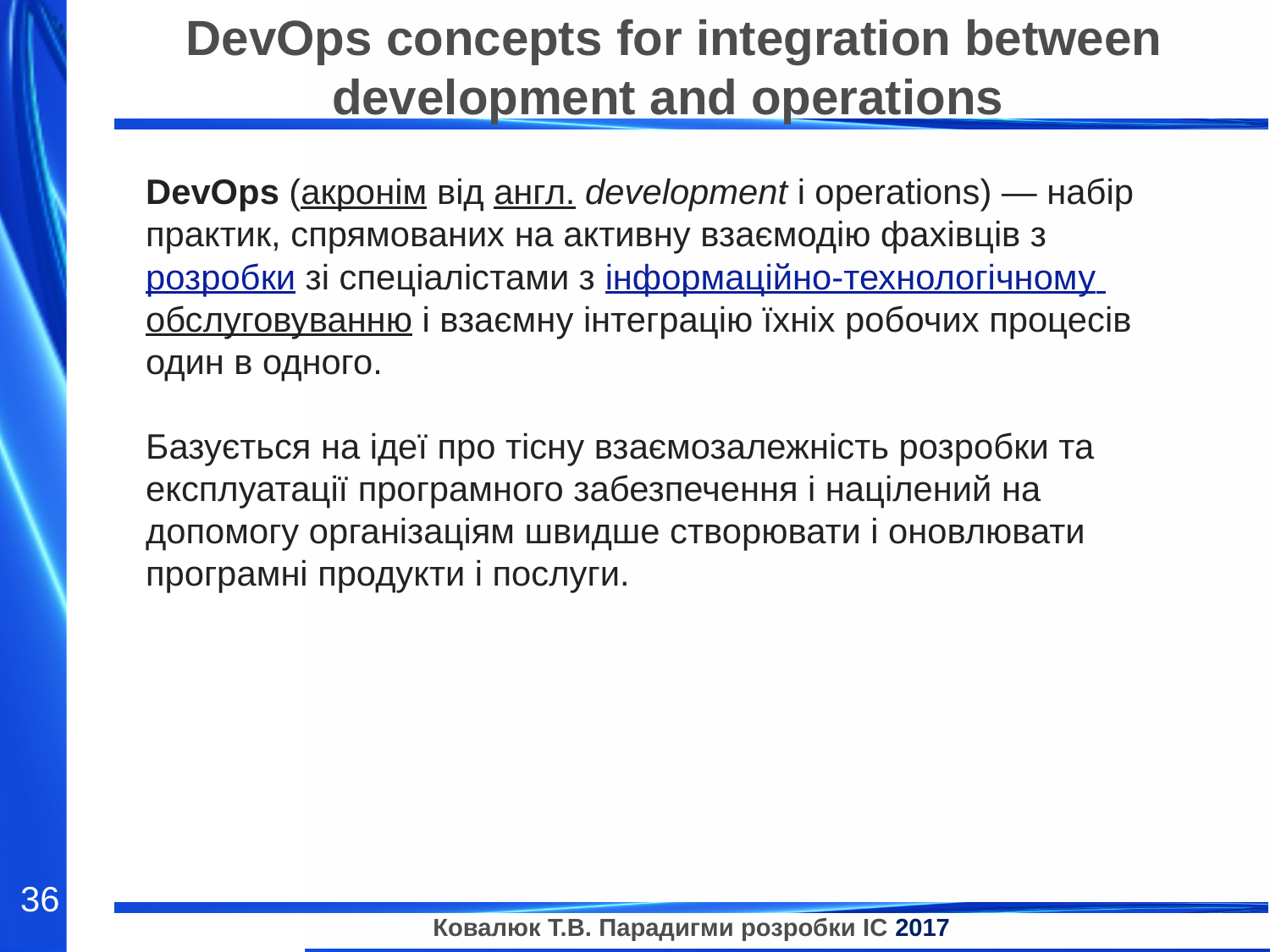

DevOps concepts for integration between development and operations
DevOps (акронім від англ. development і operations) — набір практик, спрямованих на активну взаємодію фахівців з розробки зі спеціалістами з інформаційно-технологічному обслуговуванню і взаємну інтеграцію їхніх робочих процесів один в одного.

Базується на ідеї про тісну взаємозалежність розробки та експлуатації програмного забезпечення і націлений на допомогу організаціям швидше створювати і оновлювати програмні продукти і послуги.
36